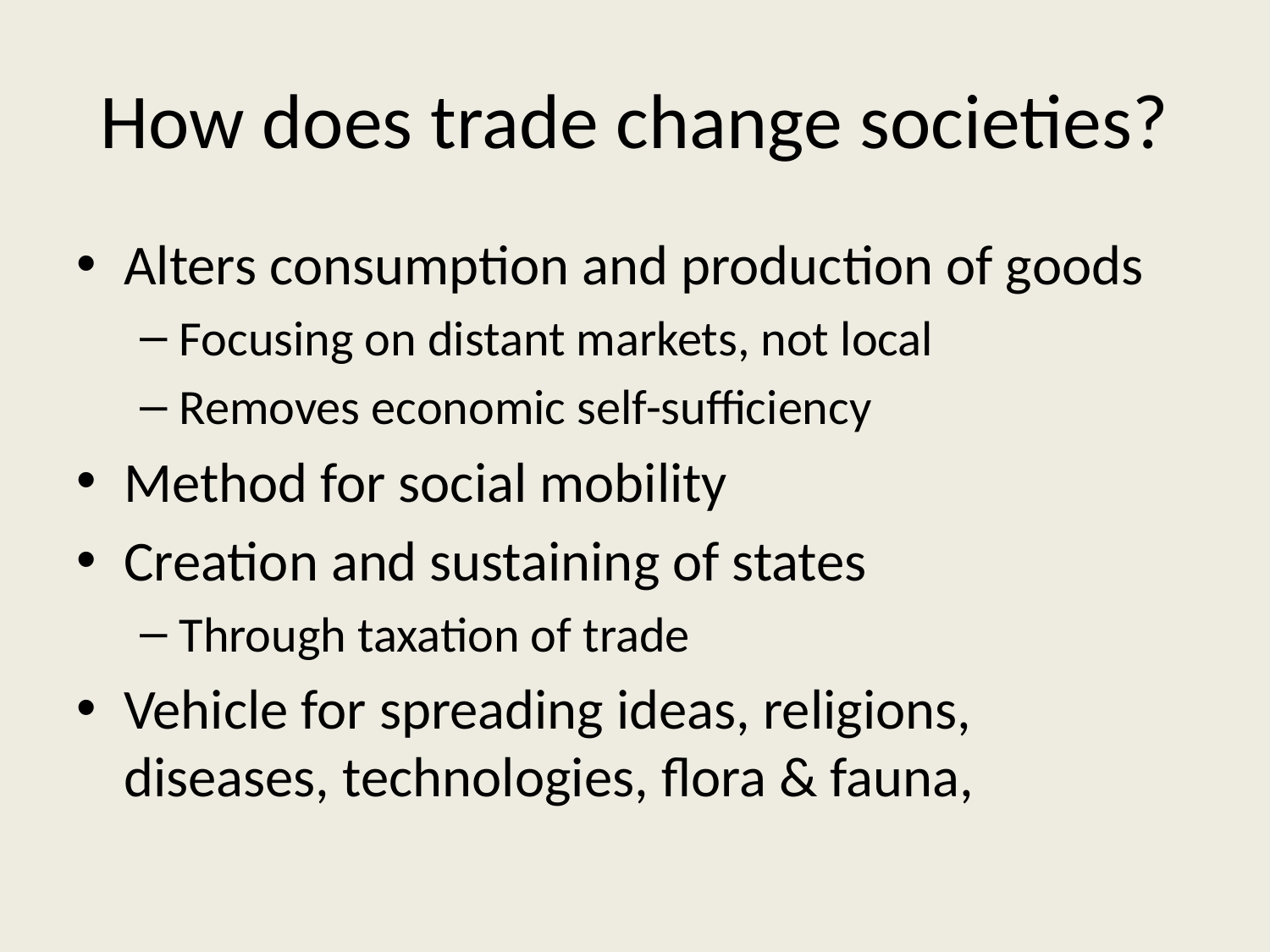

# How does trade change societies?
Alters consumption and production of goods
Focusing on distant markets, not local
Removes economic self-sufficiency
Method for social mobility
Creation and sustaining of states
Through taxation of trade
Vehicle for spreading ideas, religions, diseases, technologies, flora & fauna,